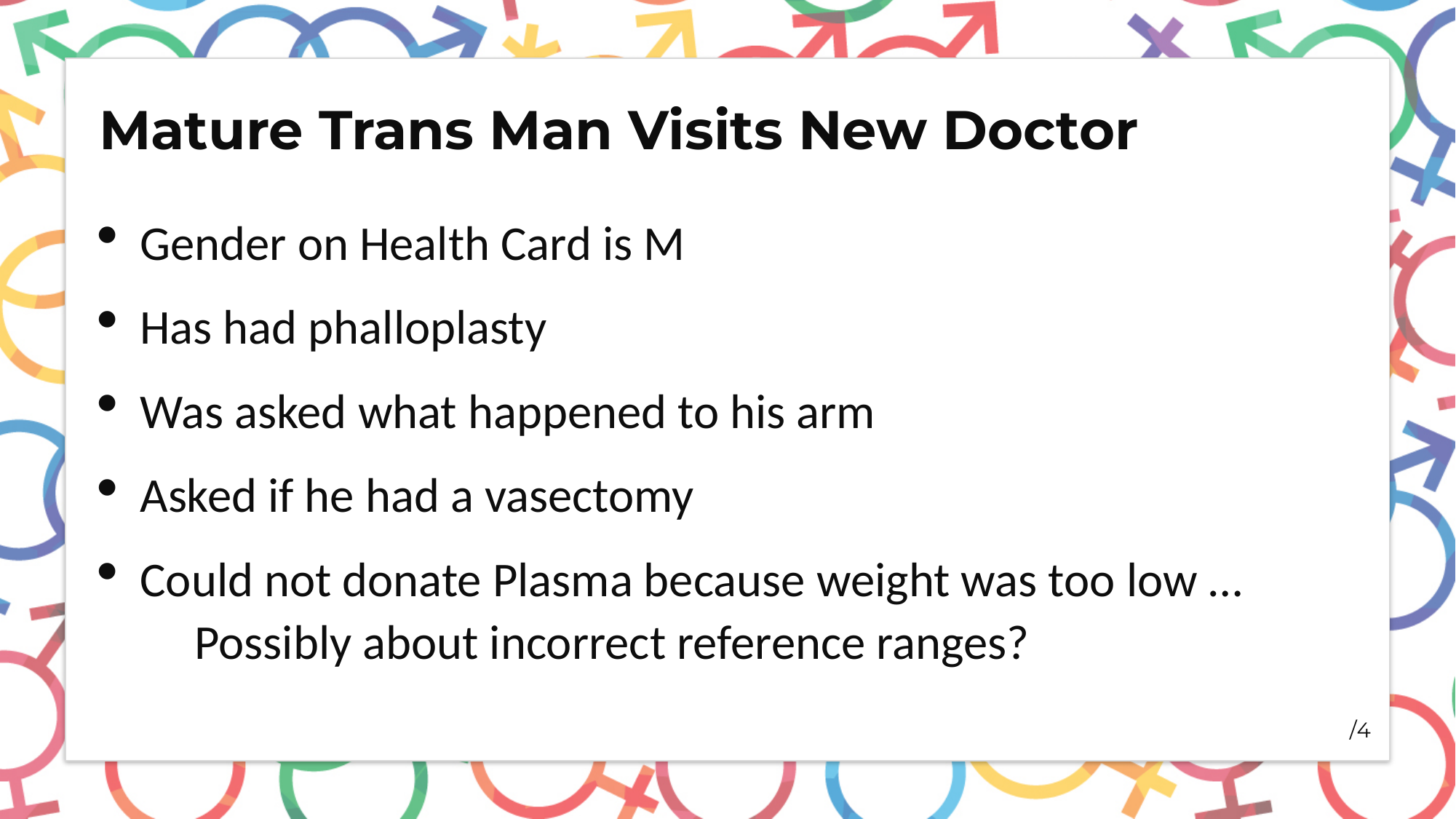

# Mature Trans Man Visits New Doctor
Gender on Health Card is M
Has had phalloplasty
Was asked what happened to his arm
Asked if he had a vasectomy
Could not donate Plasma because weight was too low …                Possibly about incorrect reference ranges?

/4